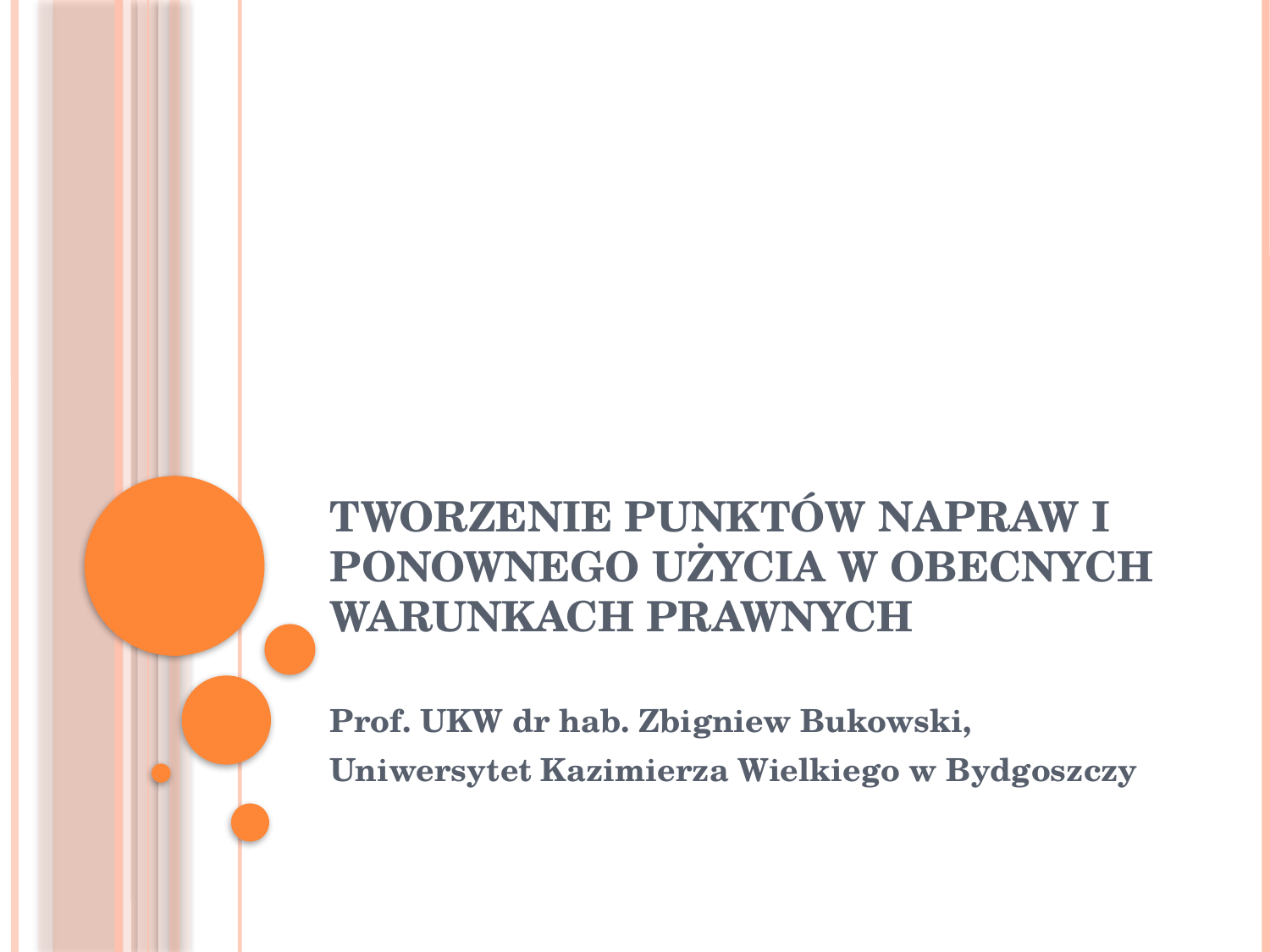

# Tworzenie punktów napraw i ponownego użycia w obecnych warunkach prawnych
Prof. UKW dr hab. Zbigniew Bukowski,
Uniwersytet Kazimierza Wielkiego w Bydgoszczy